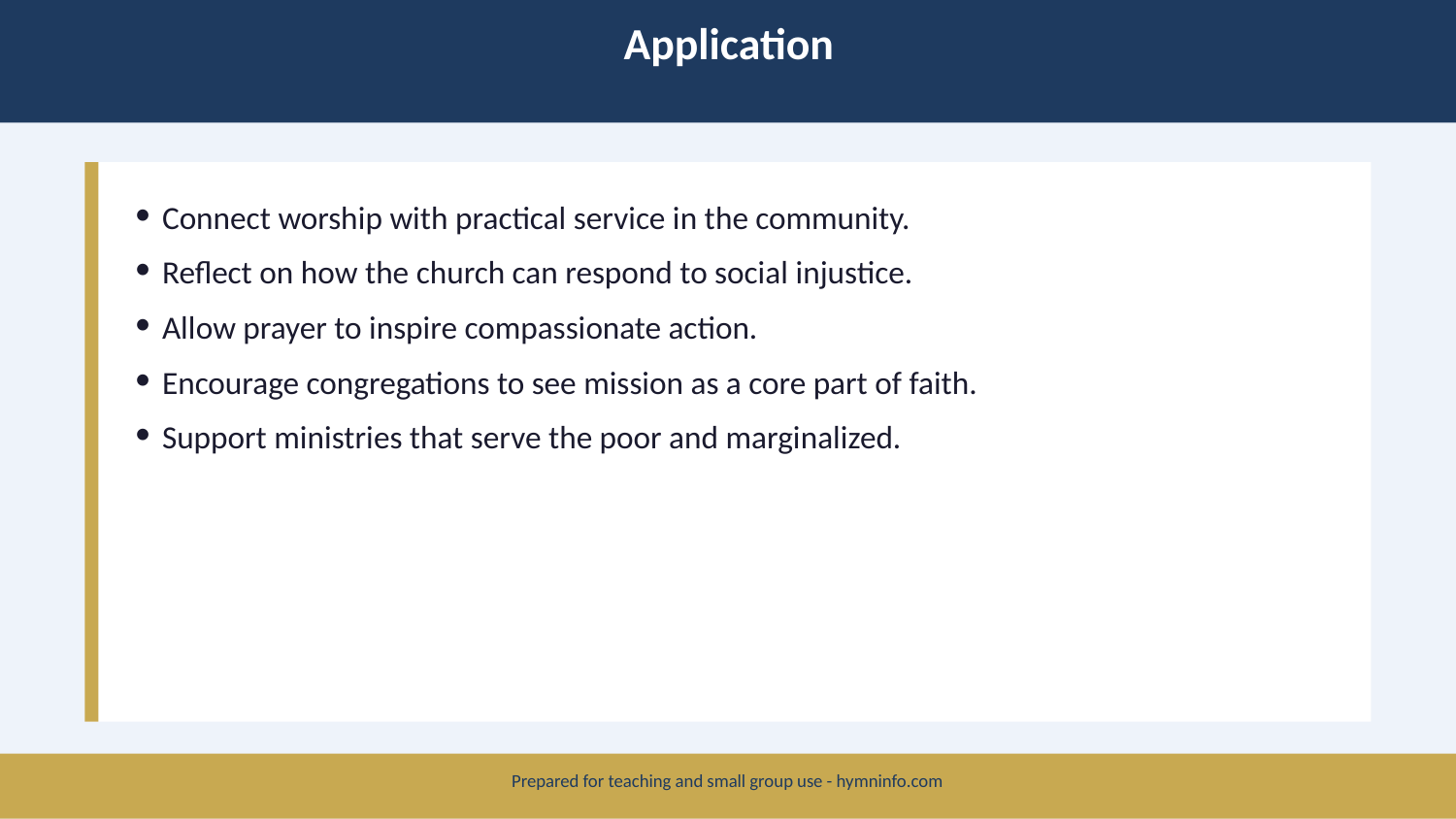

Application

Connect worship with practical service in the community.
Reflect on how the church can respond to social injustice.
Allow prayer to inspire compassionate action.
Encourage congregations to see mission as a core part of faith.
Support ministries that serve the poor and marginalized.

Prepared for teaching and small group use - hymninfo.com